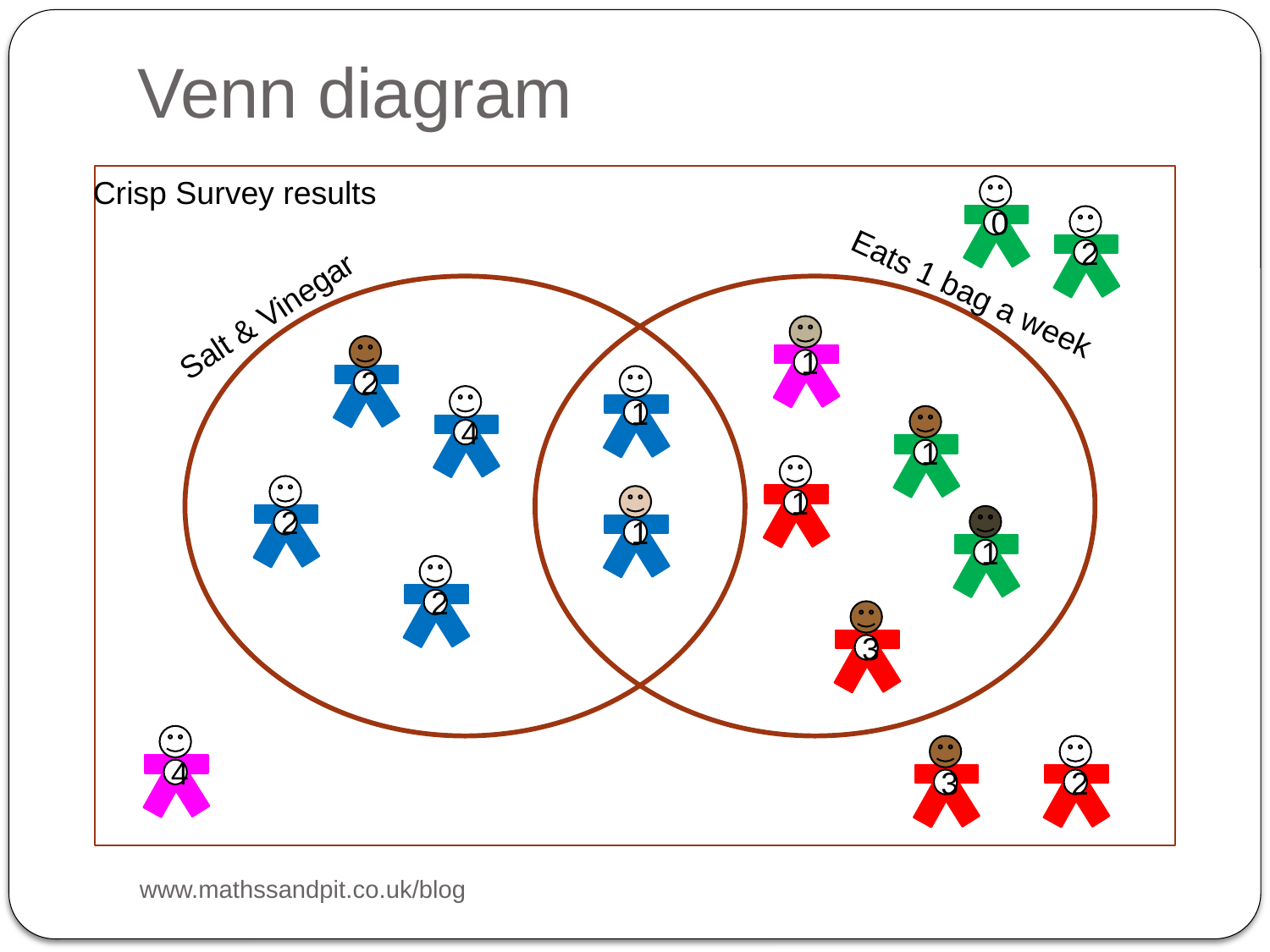

# Venn diagram

Crisp Survey results

0

2
Eats 1 bag a week

Salt & Vinegar

1

2

1

4

1

1

2

1

1

2

3

4

3

2
www.mathssandpit.co.uk/blog